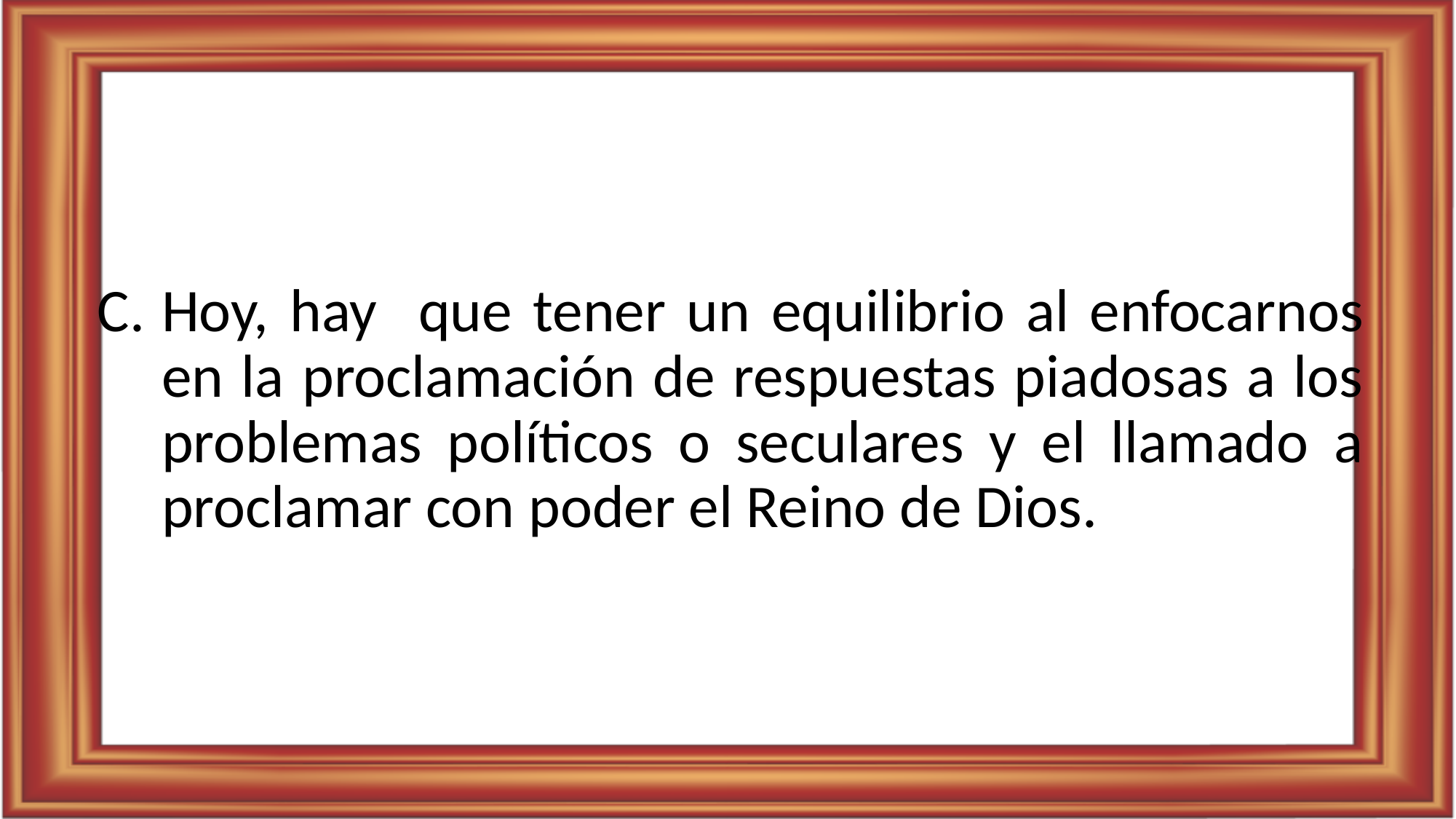

Hoy, hay  que tener un equilibrio al enfocarnos en la proclamación de respuestas piadosas a los problemas políticos o seculares y el llamado a proclamar con poder el Reino de Dios.